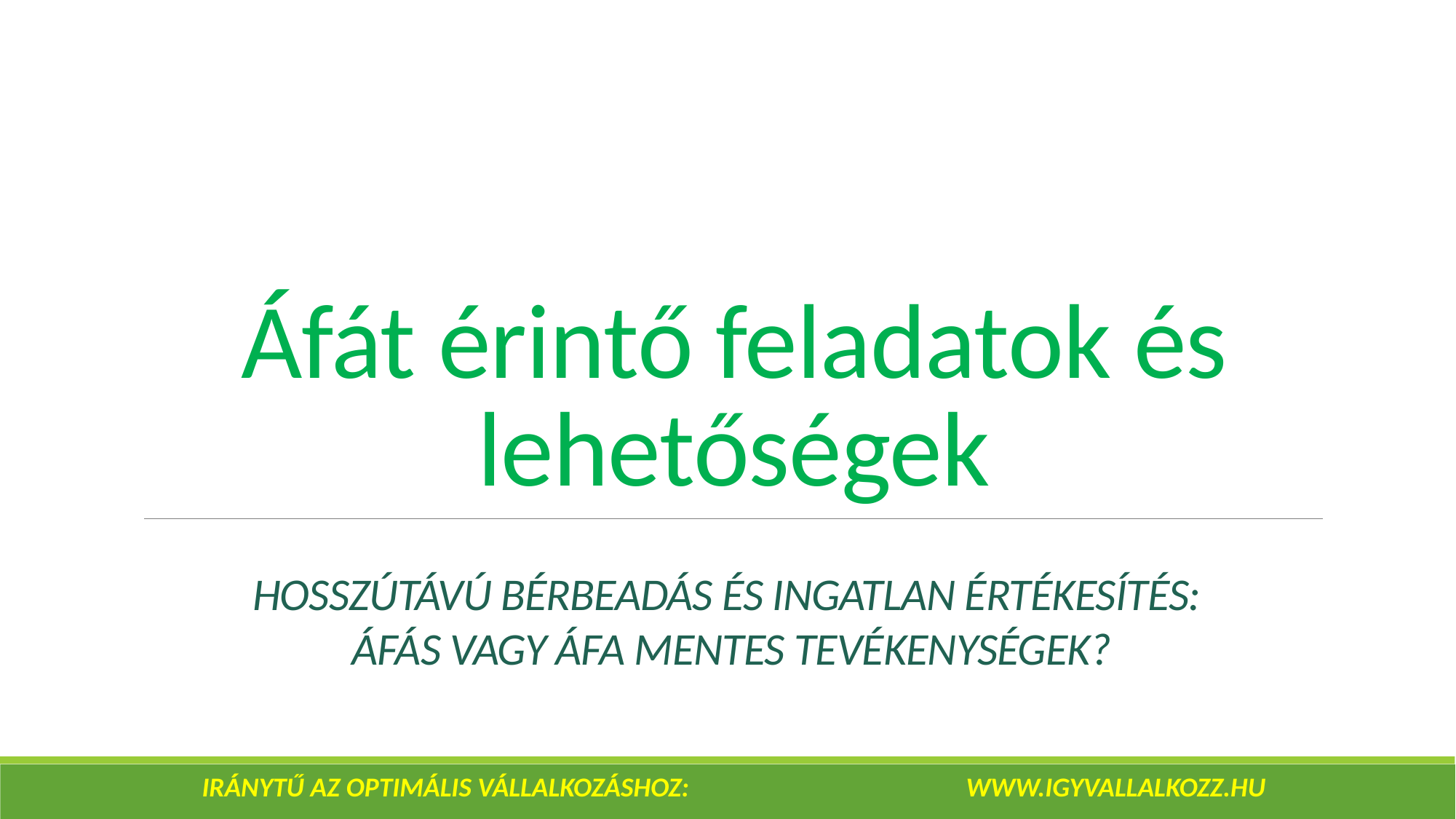

# Áfát érintő feladatok és lehetőségek
HOSSZÚTÁVÚ BÉRBEADÁS ÉS INGATLAN értékesítés:
ÁFÁS VAGY ÁFA MENTES TEVÉKENYSÉGEK?
IRÁNYTŰ AZ OPTIMÁLIS VÁLLALKOZÁSHOZ: 			www.igyvallalkozz.hu